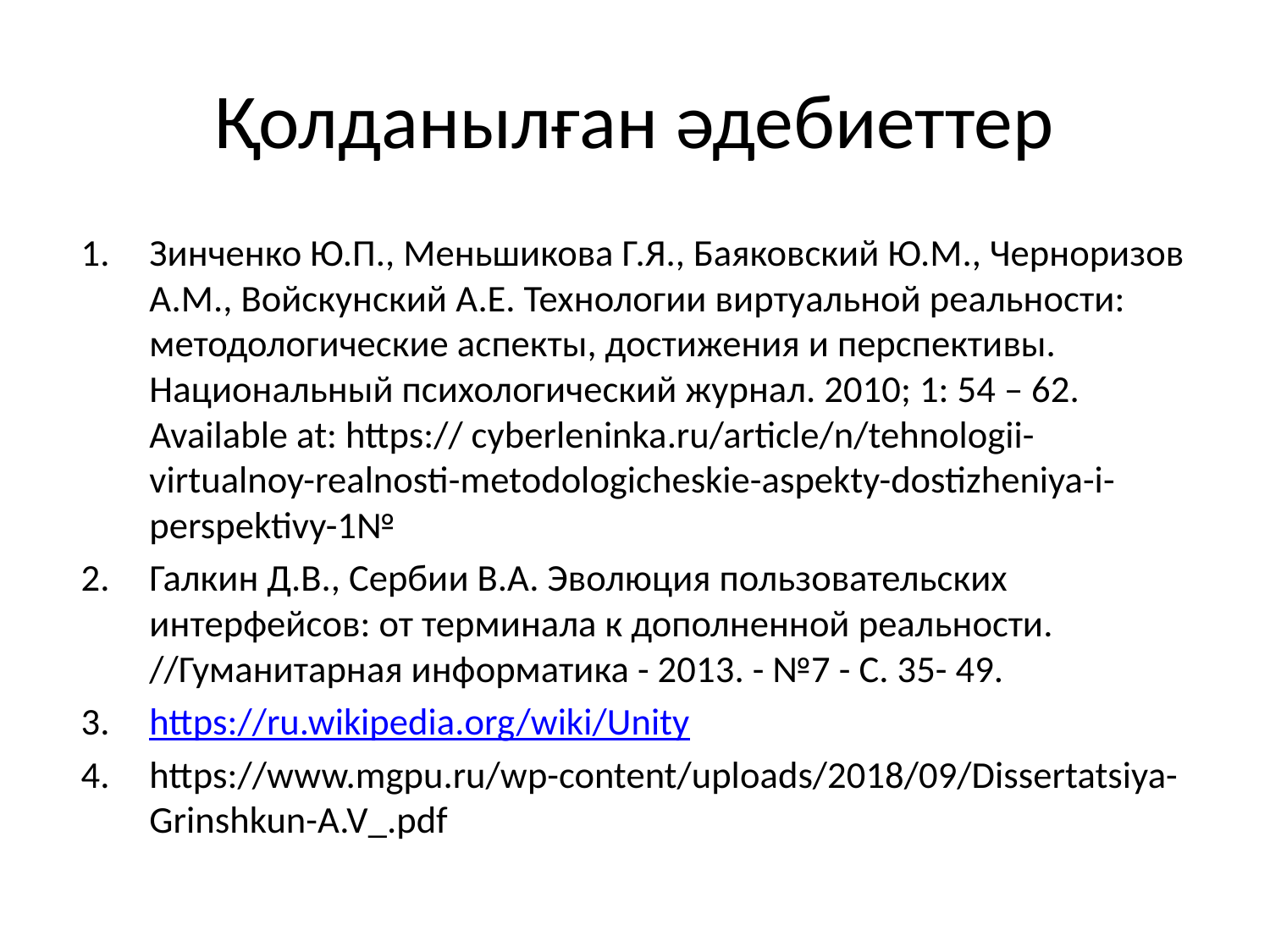

# Қолданылған әдебиеттер
Зинченко Ю.П., Меньшикова Г.Я., Баяковский Ю.М., Черноризов А.М., Войскунский А.Е. Технологии виртуальной реальности: методологические аспекты, достижения и перспективы. Национальный психологический журнал. 2010; 1: 54 – 62. Available at: https:// cyberleninka.ru/article/n/tehnologii-virtualnoy-realnosti-metodologicheskie-aspekty-dostizheniya-i-perspektivy-1№
Галкин Д.В., Сербии В.А. Эволюция пользовательских интерфейсов: от терминала к дополненной реальности. //Гуманитарная информатика - 2013. - №7 - С. 35- 49.
https://ru.wikipedia.org/wiki/Unity
https://www.mgpu.ru/wp-content/uploads/2018/09/Dissertatsiya-Grinshkun-A.V_.pdf